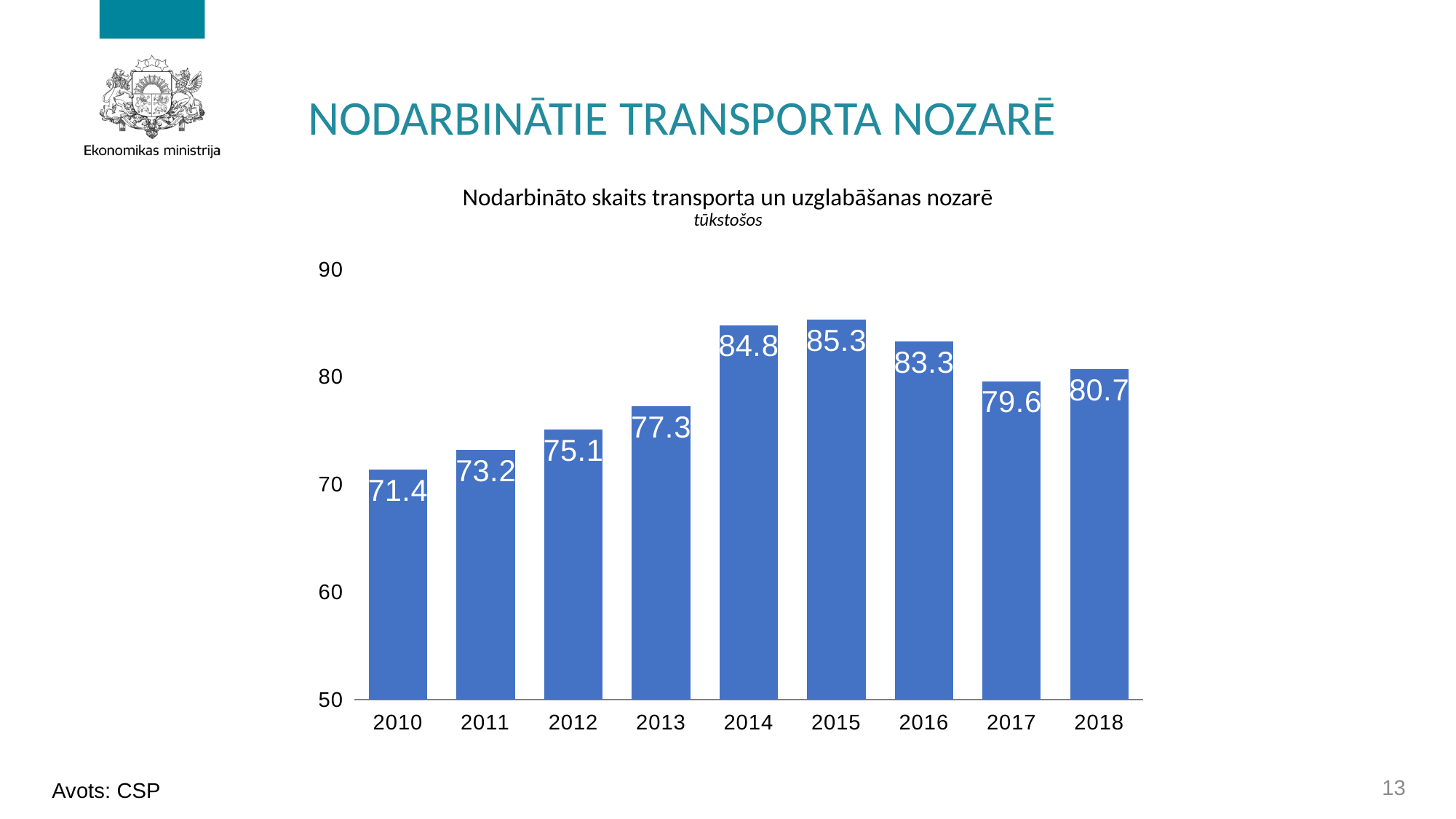

nodarbinātIE Transporta nozarĒ
	tūkstošos
Nodarbināto skaits transporta un uzglabāšanas nozarē
tūkstošos

### Chart

| Category | (H) Transports un uzglabāšana |
|---|---|
| 2010 | 71.4 |
| 2011 | 73.2 |
| 2012 | 75.1 |
| 2013 | 77.3 |
| 2014 | 84.8 |
| 2015 | 85.3 |
| 2016 | 83.3 |
| 2017 | 79.6 |
| 2018 | 80.7 |
13
Avots: CSP